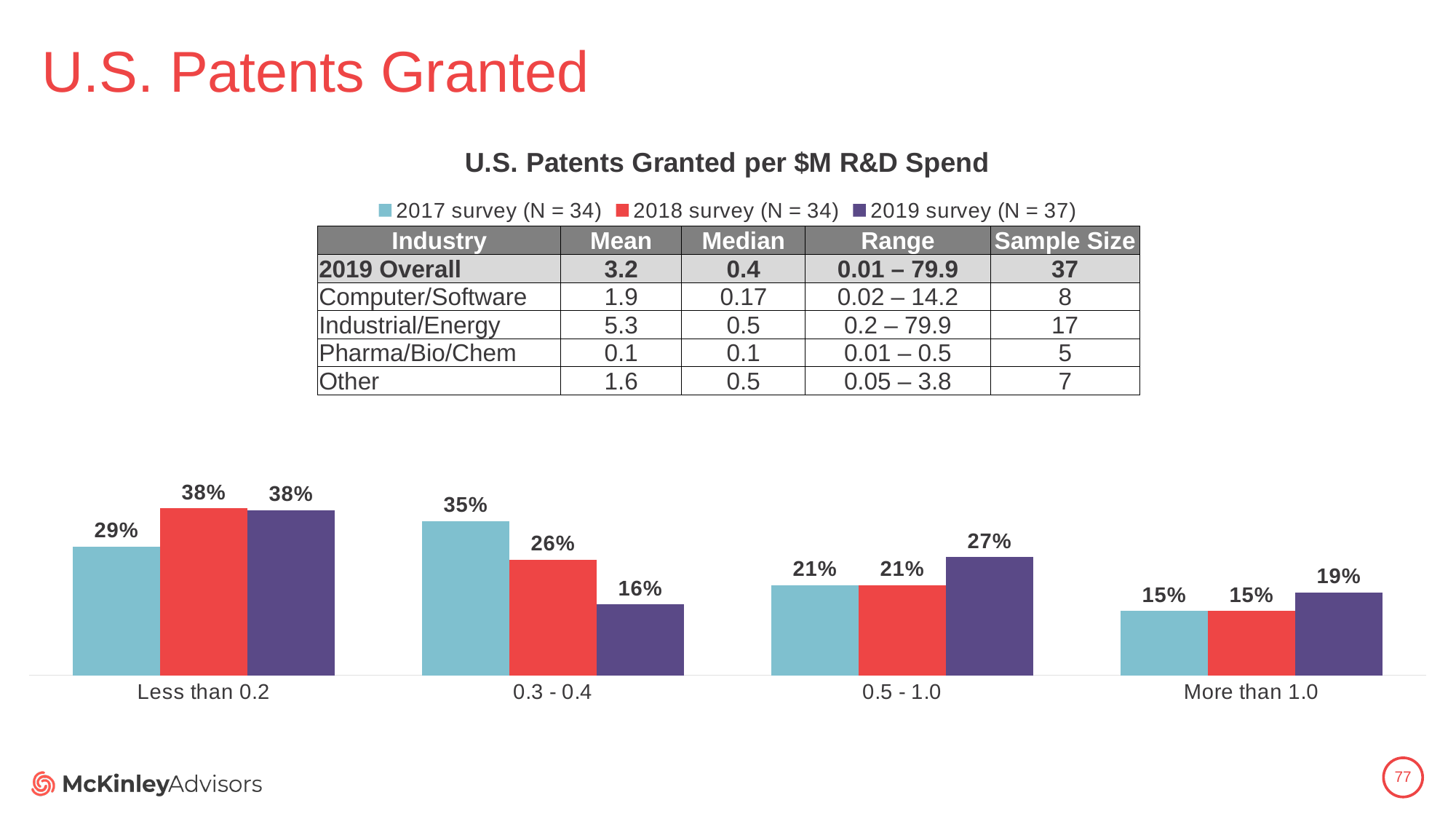

# U.S. Patents Granted

### Chart: U.S. Patents Granted per $M R&D Spend

| Category | 2017 survey (N = 34) | 2018 survey (N = 34) | 2019 survey (N = 37) |
|---|---|---|---|
| Less than 0.2 | 0.29411764705882354 | 0.38235294117647056 | 0.3783783783783784 |
| 0.3 - 0.4 | 0.35294117647058826 | 0.2647058823529412 | 0.16216216216216217 |
| 0.5 - 1.0 | 0.20588235294117646 | 0.20588235294117646 | 0.2702702702702703 |
| More than 1.0 | 0.14705882352941177 | 0.14705882352941177 | 0.1891891891891892 |
| Industry | Mean | Median | Range | Sample Size |
| --- | --- | --- | --- | --- |
| 2019 Overall | 3.2 | 0.4 | 0.01 – 79.9 | 37 |
| Computer/Software | 1.9 | 0.17 | 0.02 – 14.2 | 8 |
| Industrial/Energy | 5.3 | 0.5 | 0.2 – 79.9 | 17 |
| Pharma/Bio/Chem | 0.1 | 0.1 | 0.01 – 0.5 | 5 |
| Other | 1.6 | 0.5 | 0.05 – 3.8 | 7 |
77